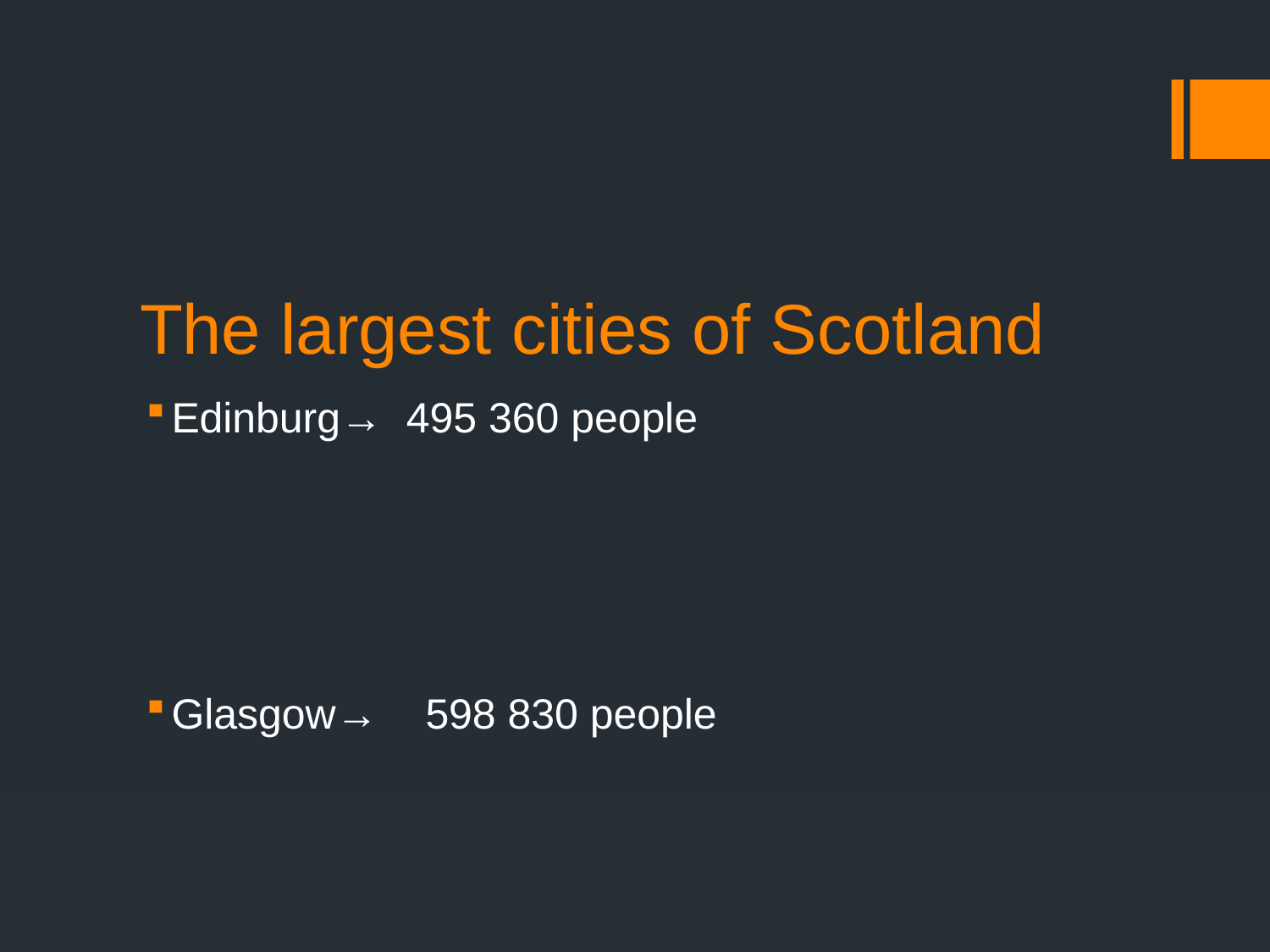

# The largest cities of Scotland
Edinburg→  495 360 people

Glasgow→    598 830 people